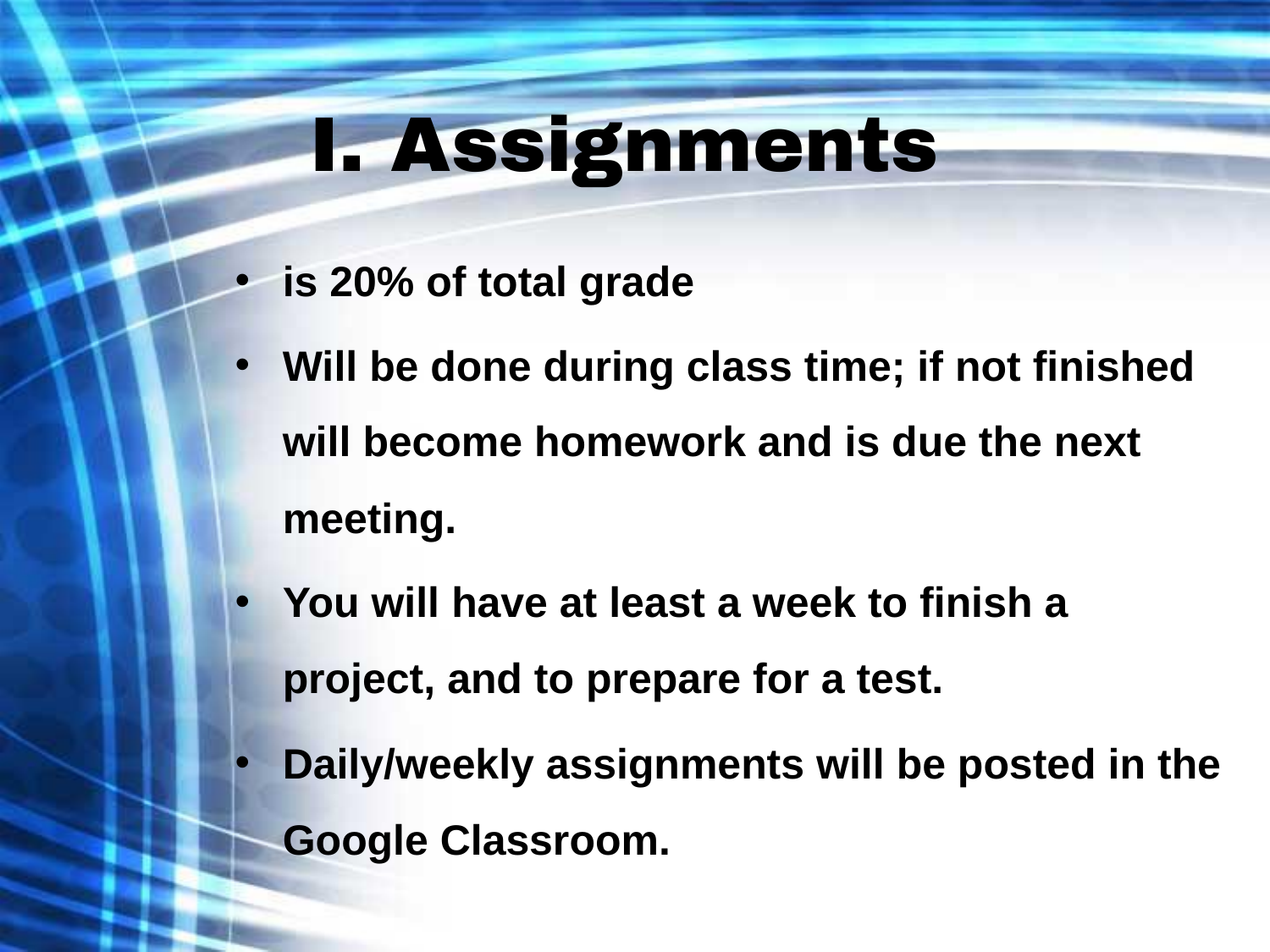

# I. Assignments
is 20% of total grade
Will be done during class time; if not finished will become homework and is due the next meeting.
You will have at least a week to finish a project, and to prepare for a test.
Daily/weekly assignments will be posted in the Google Classroom.